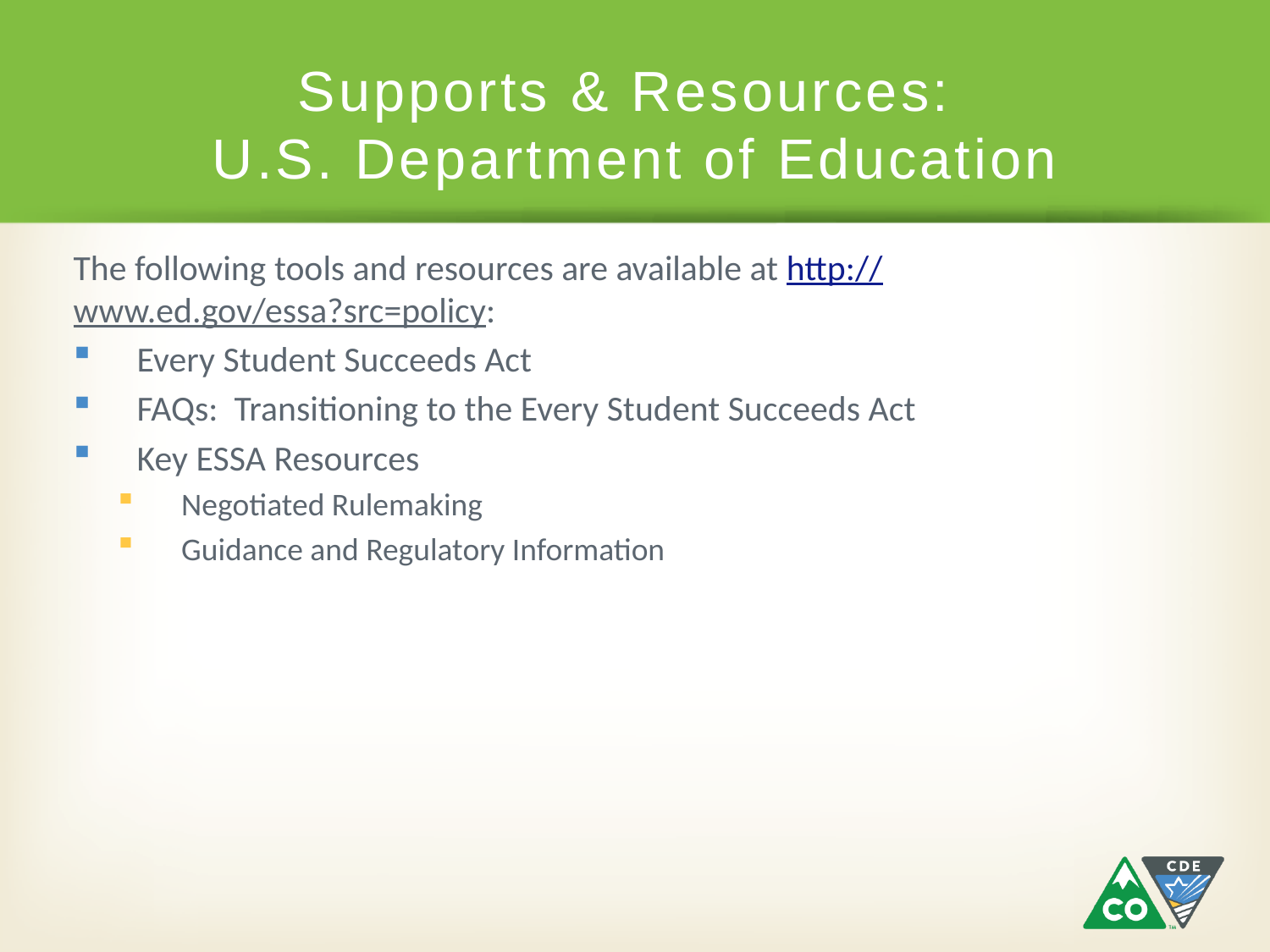

# Supports & Resources: U.S. Department of Education
The following tools and resources are available at http://www.ed.gov/essa?src=policy:
Every Student Succeeds Act
FAQs:  Transitioning to the Every Student Succeeds Act
Key ESSA Resources
Negotiated Rulemaking
Guidance and Regulatory Information